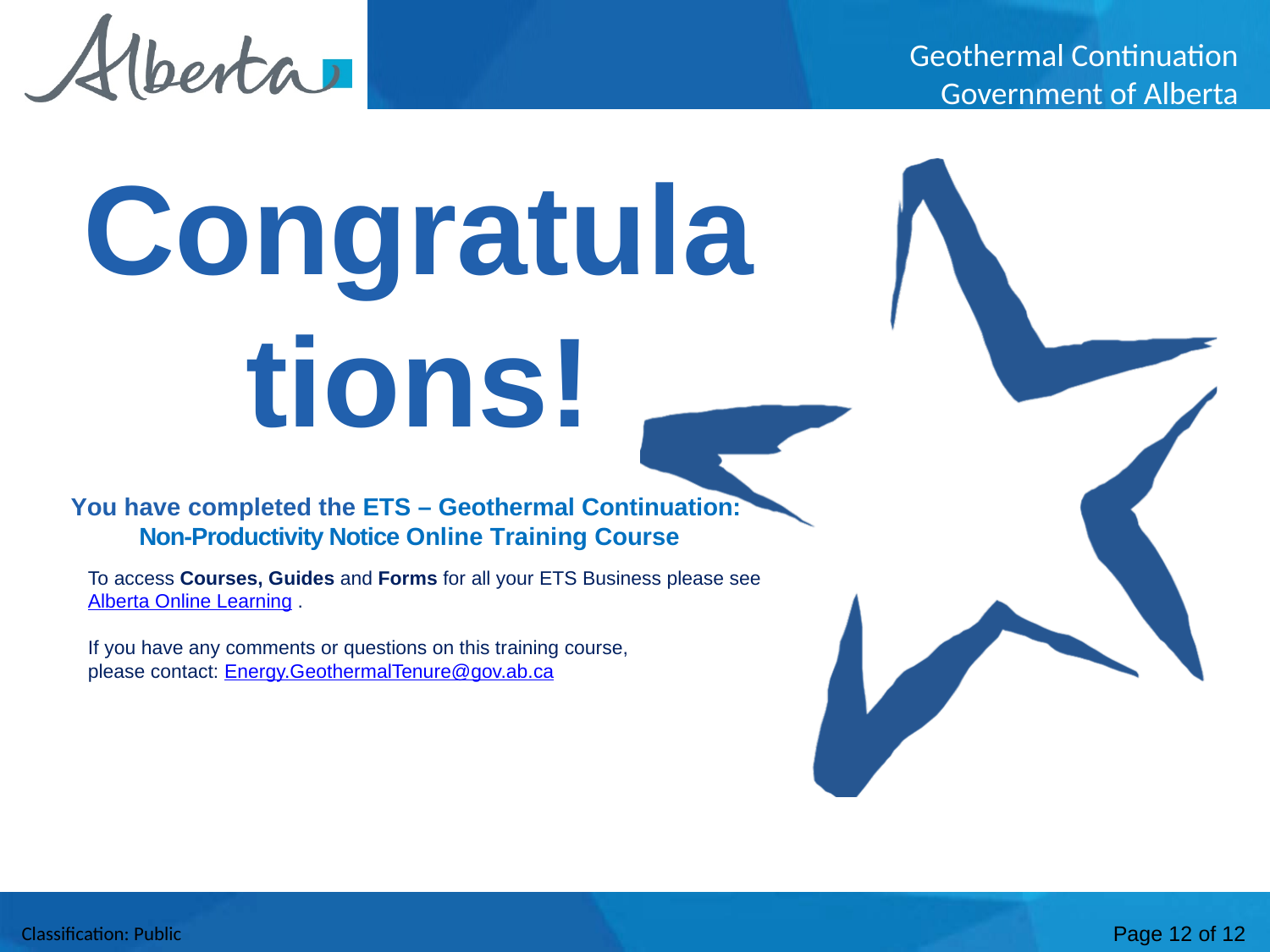

# Congratulations!
Congratulations!

You have completed the ETS – Geothermal Continuation:
Non-Productivity Notice Online Training Course

To access Courses, Guides and Forms for all your ETS Business please see Alberta Online Learning .

If you have any comments or questions on this training course,
please contact: Energy.GeothermalTenure@gov.ab.ca